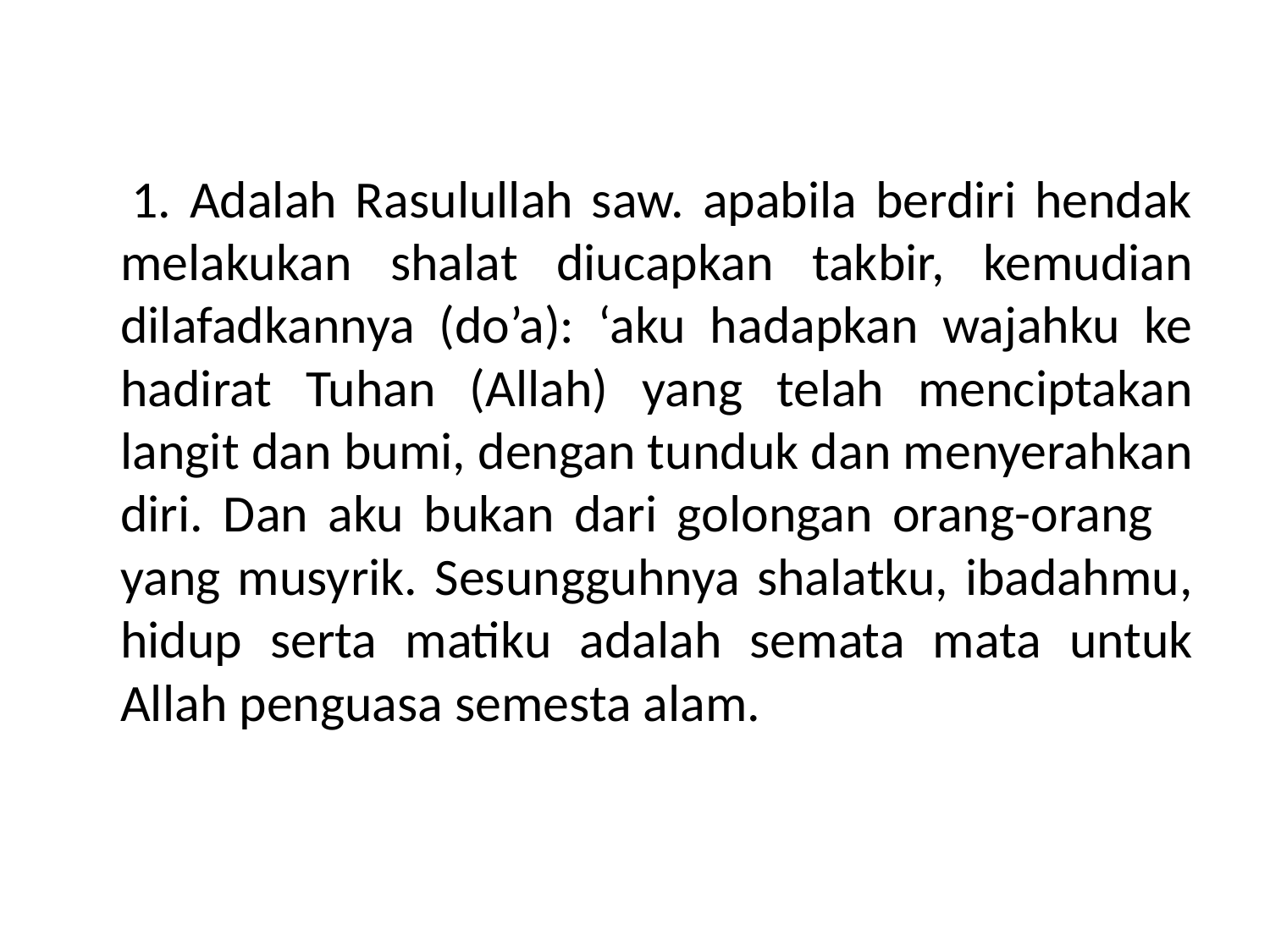

1. Adalah Rasulullah saw. apabila berdiri hendak melakukan shalat diucapkan takbir, kemudian dilafadkannya (do’a): ‘aku hadapkan wajahku ke hadirat Tuhan (Allah) yang telah menciptakan langit dan bumi, dengan tunduk dan menyerahkan diri. Dan aku bukan dari golongan orang-orang   yang musyrik. Sesungguhnya shalatku, ibadahmu, hidup serta matiku adalah semata mata untuk Allah penguasa semesta alam.